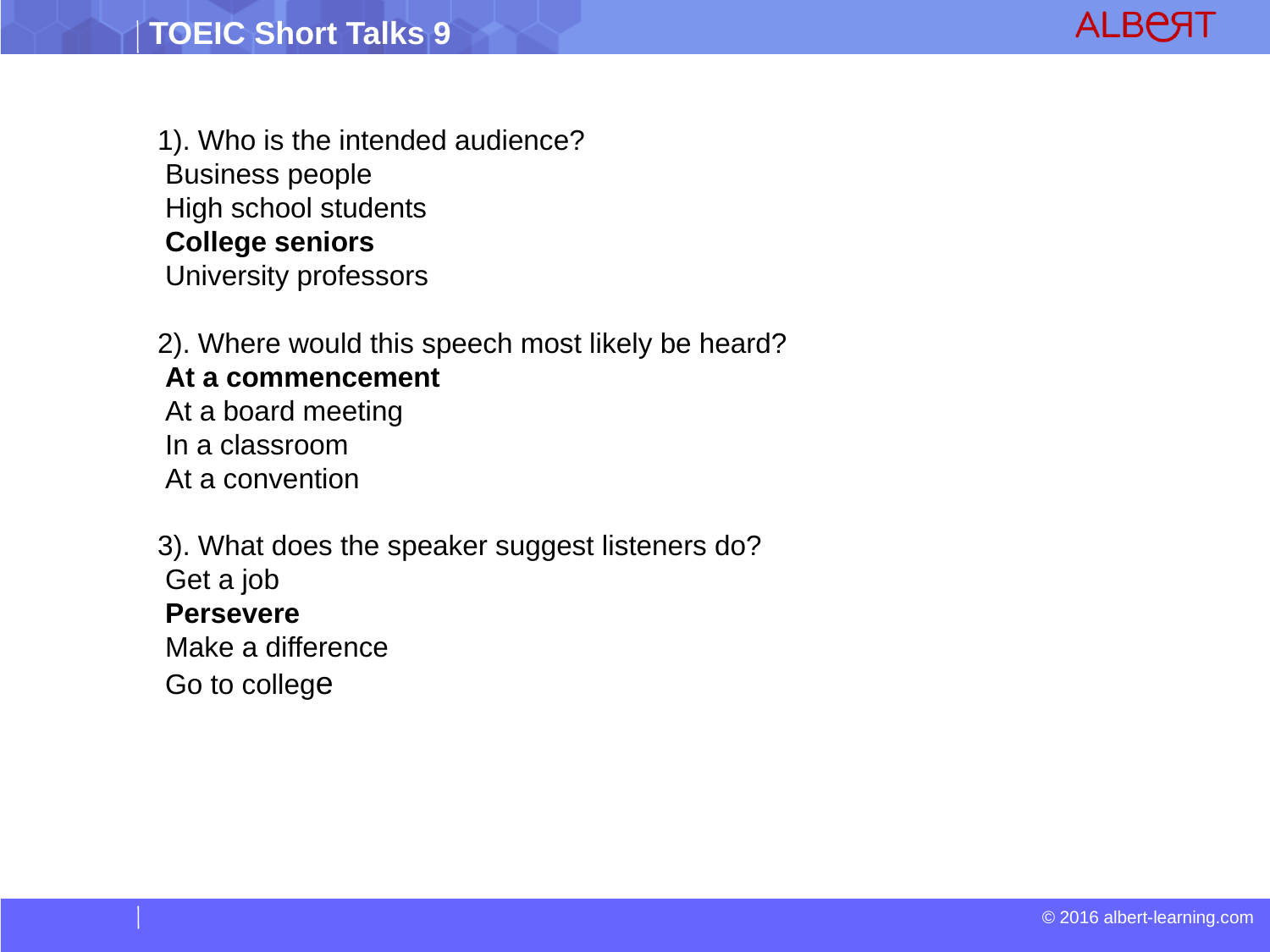

1). Who is the intended audience?
 Business people
 High school students
 College seniors
 University professors
2). Where would this speech most likely be heard?
 At a commencement
 At a board meeting
 In a classroom
 At a convention
3). What does the speaker suggest listeners do?
 Get a job
 Persevere
 Make a difference
 Go to college